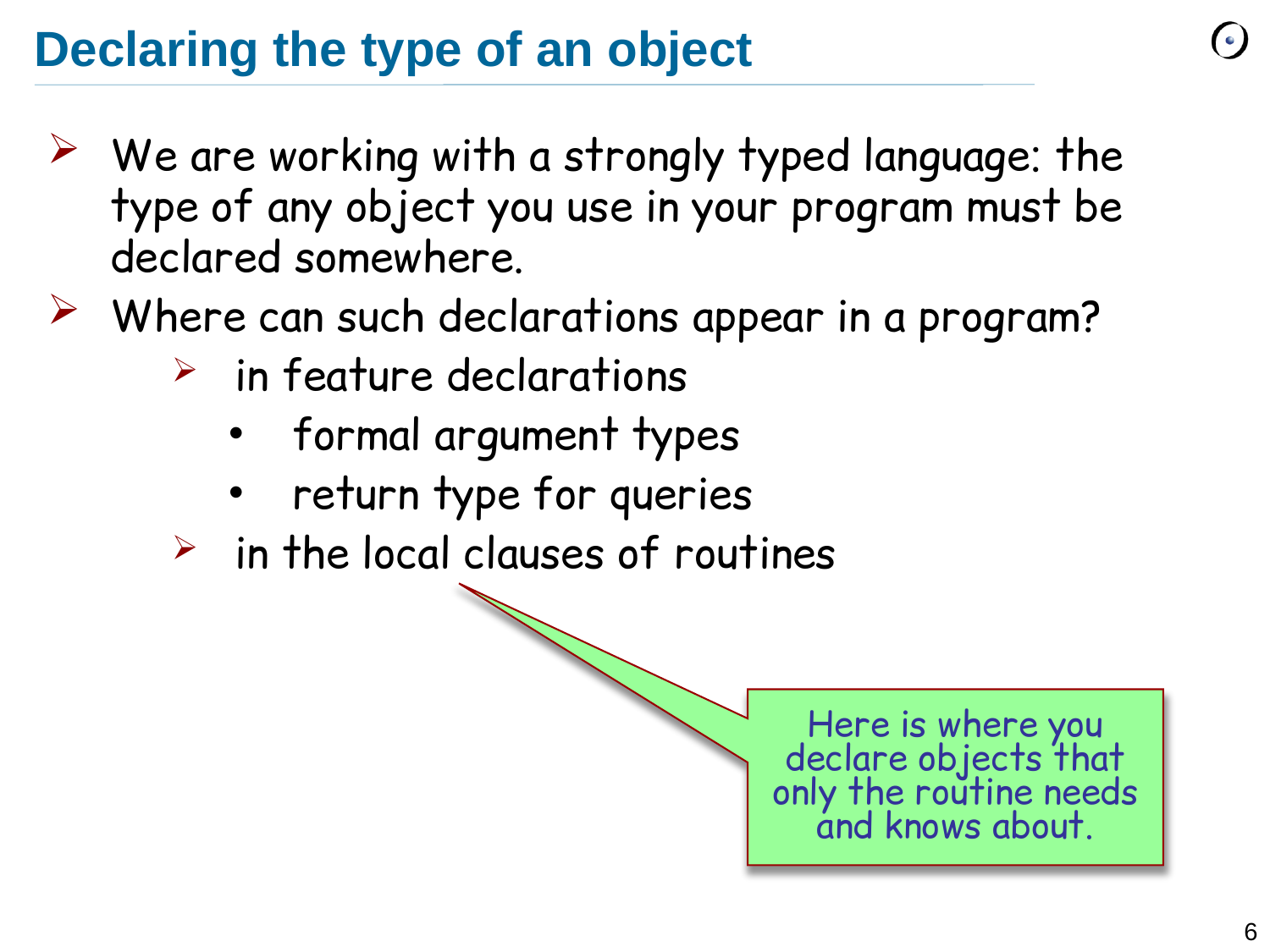

# Declaring the type of an object
We are working with a strongly typed language: the type of any object you use in your program must be declared somewhere.
Where can such declarations appear in a program?
in feature declarations
formal argument types
return type for queries
in the local clauses of routines

Here is where you declare objects that only the routine needs and knows about.